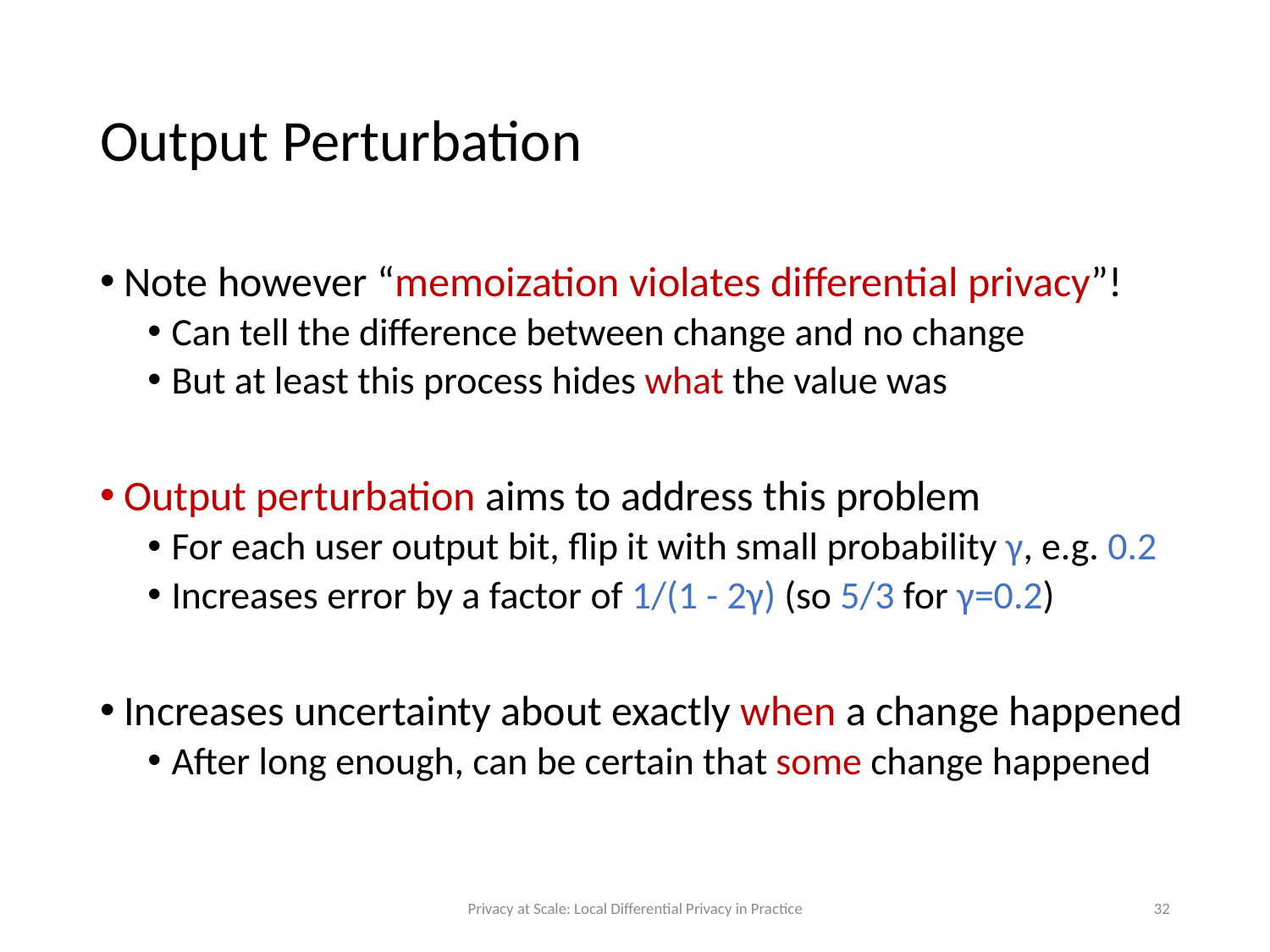

# Output Perturbation
Note however “memoization violates differential privacy”!
Can tell the difference between change and no change
But at least this process hides what the value was

Output perturbation aims to address this problem
For each user output bit, flip it with small probability γ, e.g. 0.2
Increases error by a factor of 1/(1 - 2γ) (so 5/3 for γ=0.2)

Increases uncertainty about exactly when a change happened
After long enough, can be certain that some change happened
Privacy at Scale: Local Differential Privacy in Practice
32